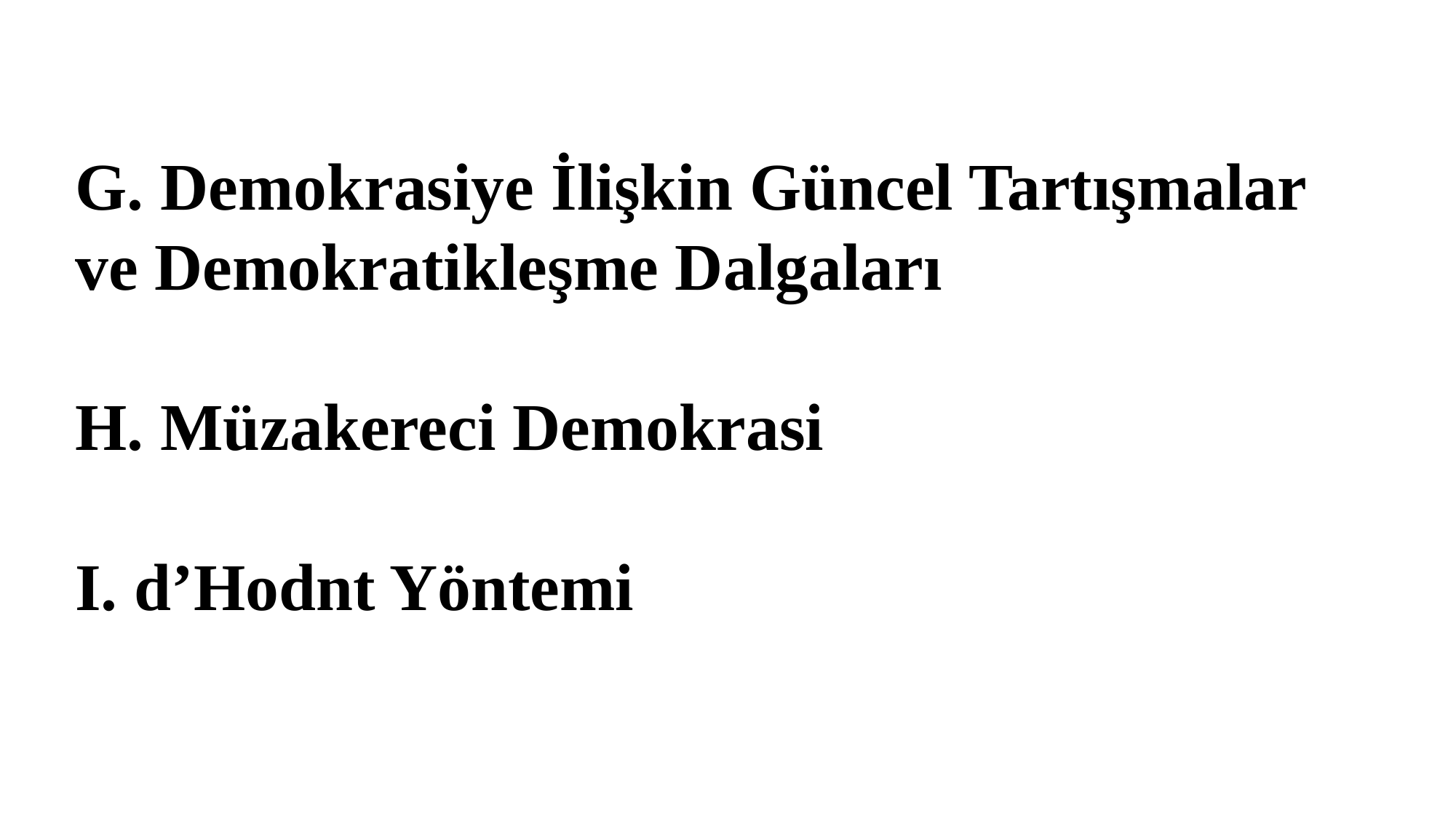

G. Demokrasiye İlişkin Güncel Tartışmalar ve Demokratikleşme Dalgaları

H. Müzakereci Demokrasi

I. d’Hodnt Yöntemi